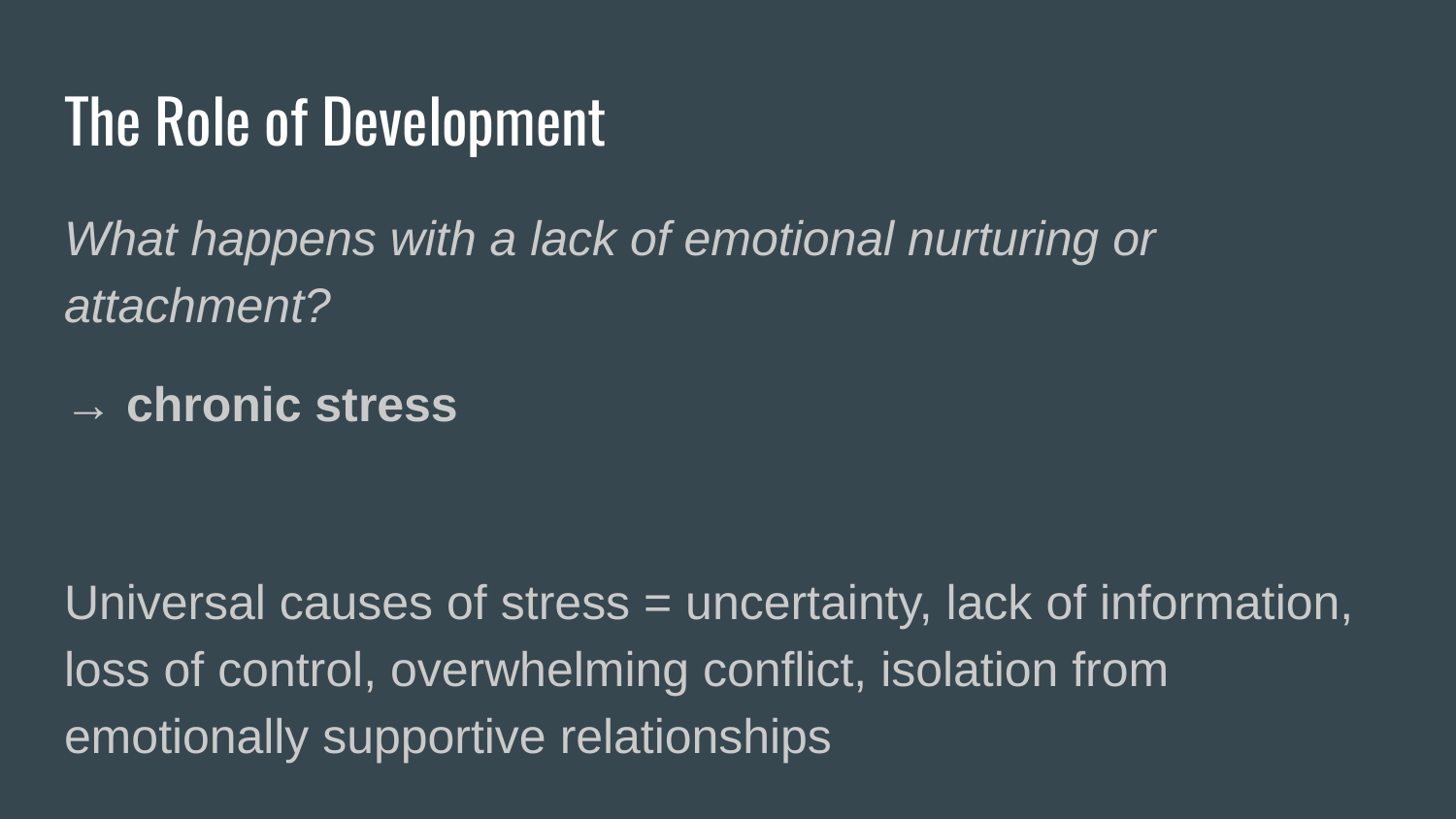

# The Role of Development

What happens with a lack of emotional nurturing or attachment?
→ chronic stress

Universal causes of stress = uncertainty, lack of information, loss of control, overwhelming conflict, isolation from emotionally supportive relationships